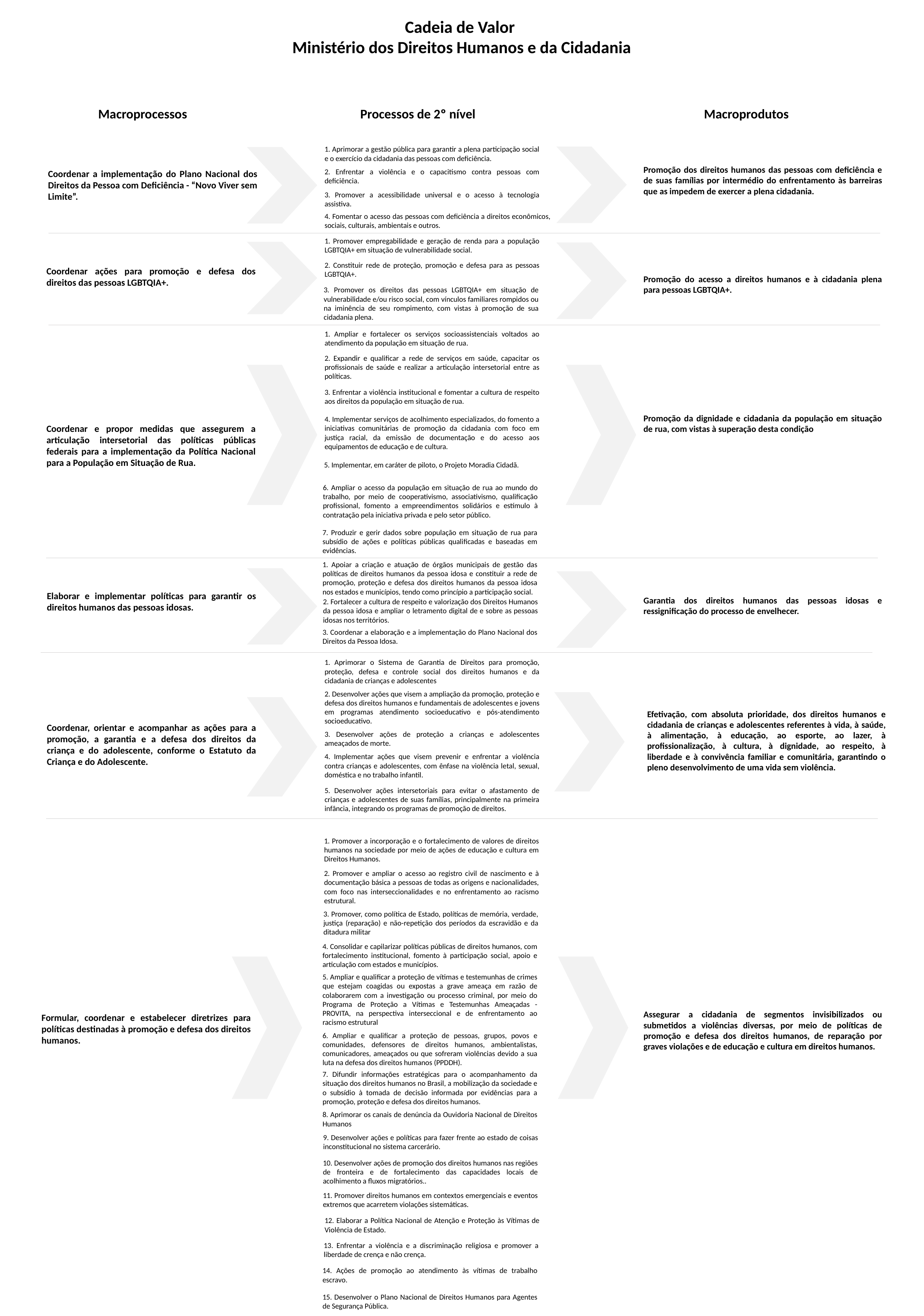

Cadeia de Valor
Ministério dos Direitos Humanos e da Cidadania
Macroprocessos
Processos de 2º nível
Macroprodutos
1. Aprimorar a gestão pública para garantir a plena participação social e o exercício da cidadania das pessoas com deficiência.

Promoção dos direitos humanos das pessoas com deficiência e de suas famílias por intermédio do enfrentamento às barreiras que as impedem de exercer a plena cidadania.
2. Enfrentar a violência e o capacitismo contra pessoas com deficiência.
Coordenar a implementação do Plano Nacional dos Direitos da Pessoa com Deficiência - “Novo Viver sem Limite”.
3. Promover a acessibilidade universal e o acesso à tecnologia assistiva.

4. Fomentar o acesso das pessoas com deficiência a direitos econômicos, sociais, culturais, ambientais e outros.
1. Promover empregabilidade e geração de renda para a população LGBTQIA+ em situação de vulnerabilidade social.

2. Constituir rede de proteção, promoção e defesa para as pessoas LGBTQIA+.
Coordenar ações para promoção e defesa dos direitos das pessoas LGBTQIA+.
Promoção do acesso a direitos humanos e à cidadania plena para pessoas LGBTQIA+.

3. Promover os direitos das pessoas LGBTQIA+ em situação de vulnerabilidade e/ou risco social, com vínculos familiares rompidos ou na iminência de seu rompimento, com vistas à promoção de sua cidadania plena.
1. Ampliar e fortalecer os serviços socioassistenciais voltados ao atendimento da população em situação de rua.
2. Expandir e qualificar a rede de serviços em saúde, capacitar os profissionais de saúde e realizar a articulação intersetorial entre as políticas.

Promoção da dignidade e cidadania da população em situação de rua, com vistas à superação desta condição
Coordenar e propor medidas que assegurem a articulação intersetorial das políticas públicas federais para a implementação da Política Nacional para a População em Situação de Rua.
3. Enfrentar a violência institucional e fomentar a cultura de respeito aos direitos da população em situação de rua.
4. Implementar serviços de acolhimento especializados, do fomento a iniciativas comunitárias de promoção da cidadania com foco em justiça racial, da emissão de documentação e do acesso aos equipamentos de educação e de cultura.
5. Implementar, em caráter de piloto, o Projeto Moradia Cidadã.
6. Ampliar o acesso da população em situação de rua ao mundo do trabalho, por meio de cooperativismo, associativismo, qualificação profissional, fomento a empreendimentos solidários e estímulo à contratação pela iniciativa privada e pelo setor público.
7. Produzir e gerir dados sobre população em situação de rua para subsídio de ações e políticas públicas qualificadas e baseadas em evidências.

1. Apoiar a criação e atuação de órgãos municipais de gestão das políticas de direitos humanos da pessoa idosa e constituir a rede de promoção, proteção e defesa dos direitos humanos da pessoa idosa nos estados e municípios, tendo como princípio a participação social.

Elaborar e implementar políticas para garantir os direitos humanos das pessoas idosas.
Garantia dos direitos humanos das pessoas idosas e ressignificação do processo de envelhecer.

2. Fortalecer a cultura de respeito e valorização dos Direitos Humanos da pessoa idosa e ampliar o letramento digital de e sobre as pessoas idosas nos territórios.
3. Coordenar a elaboração e a implementação do Plano Nacional dos Direitos da Pessoa Idosa.
1. Aprimorar o Sistema de Garantia de Direitos para promoção, proteção, defesa e controle social dos direitos humanos e da cidadania de crianças e adolescentes

Efetivação, com absoluta prioridade, dos direitos humanos e cidadania de crianças e adolescentes referentes à vida, à saúde, à alimentação, à educação, ao esporte, ao lazer, à profissionalização, à cultura, à dignidade, ao respeito, à liberdade e à convivência familiar e comunitária, garantindo o pleno desenvolvimento de uma vida sem violência.
Coordenar, orientar e acompanhar as ações para a promoção, a garantia e a defesa dos direitos da criança e do adolescente, conforme o Estatuto da Criança e do Adolescente.
2. Desenvolver ações que visem a ampliação da promoção, proteção e defesa dos direitos humanos e fundamentais de adolescentes e jovens em programas atendimento socioeducativo e pós-atendimento socioeducativo.
3. Desenvolver ações de proteção a crianças e adolescentes ameaçados de morte.
4. Implementar ações que visem prevenir e enfrentar a violência contra crianças e adolescentes, com ênfase na violência letal, sexual, doméstica e no trabalho infantil.
5. Desenvolver ações intersetoriais para evitar o afastamento de crianças e adolescentes de suas famílias, principalmente na primeira infância, integrando os programas de promoção de direitos.

1. Promover a incorporação e o fortalecimento de valores de direitos humanos na sociedade por meio de ações de educação e cultura em Direitos Humanos.

Assegurar a cidadania de segmentos invisibilizados ou submetidos a violências diversas, por meio de políticas de promoção e defesa dos direitos humanos, de reparação por graves violações e de educação e cultura em direitos humanos.
Formular, coordenar e estabelecer diretrizes para políticas destinadas à promoção e defesa dos direitos humanos.
2. Promover e ampliar o acesso ao registro civil de nascimento e à documentação básica a pessoas de todas as origens e nacionalidades, com foco nas interseccionalidades e no enfrentamento ao racismo estrutural.
3. Promover, como política de Estado, políticas de memória, verdade, justiça (reparação) e não-repetição dos períodos da escravidão e da ditadura militar
4. Consolidar e capilarizar políticas públicas de direitos humanos, com fortalecimento institucional, fomento à participação social, apoio e articulação com estados e municípios.
5. Ampliar e qualificar a proteção de vítimas e testemunhas de crimes que estejam coagidas ou expostas a grave ameaça em razão de colaborarem com a investigação ou processo criminal, por meio do Programa de Proteção a Vítimas e Testemunhas Ameaçadas - PROVITA, na perspectiva interseccional e de enfrentamento ao racismo estrutural
6. Ampliar e qualificar a proteção de pessoas, grupos, povos e comunidades, defensores de direitos humanos, ambientalistas, comunicadores, ameaçados ou que sofreram violências devido a sua luta na defesa dos direitos humanos (PPDDH).
7. Difundir informações estratégicas para o acompanhamento da situação dos direitos humanos no Brasil, a mobilização da sociedade e o subsídio à tomada de decisão informada por evidências para a promoção, proteção e defesa dos direitos humanos.
8. Aprimorar os canais de denúncia da Ouvidoria Nacional de Direitos Humanos
9. Desenvolver ações e políticas para fazer frente ao estado de coisas inconstitucional no sistema carcerário.

10. Desenvolver ações de promoção dos direitos humanos nas regiões de fronteira e de fortalecimento das capacidades locais de acolhimento a fluxos migratórios..
11. Promover direitos humanos em contextos emergenciais e eventos extremos que acarretem violações sistemáticas.
12. Elaborar a Política Nacional de Atenção e Proteção às Vítimas de Violência de Estado.
13. Enfrentar a violência e a discriminação religiosa e promover a liberdade de crença e não crença.
14. Ações de promoção ao atendimento às vítimas de trabalho escravo.
15. Desenvolver o Plano Nacional de Direitos Humanos para Agentes de Segurança Pública.